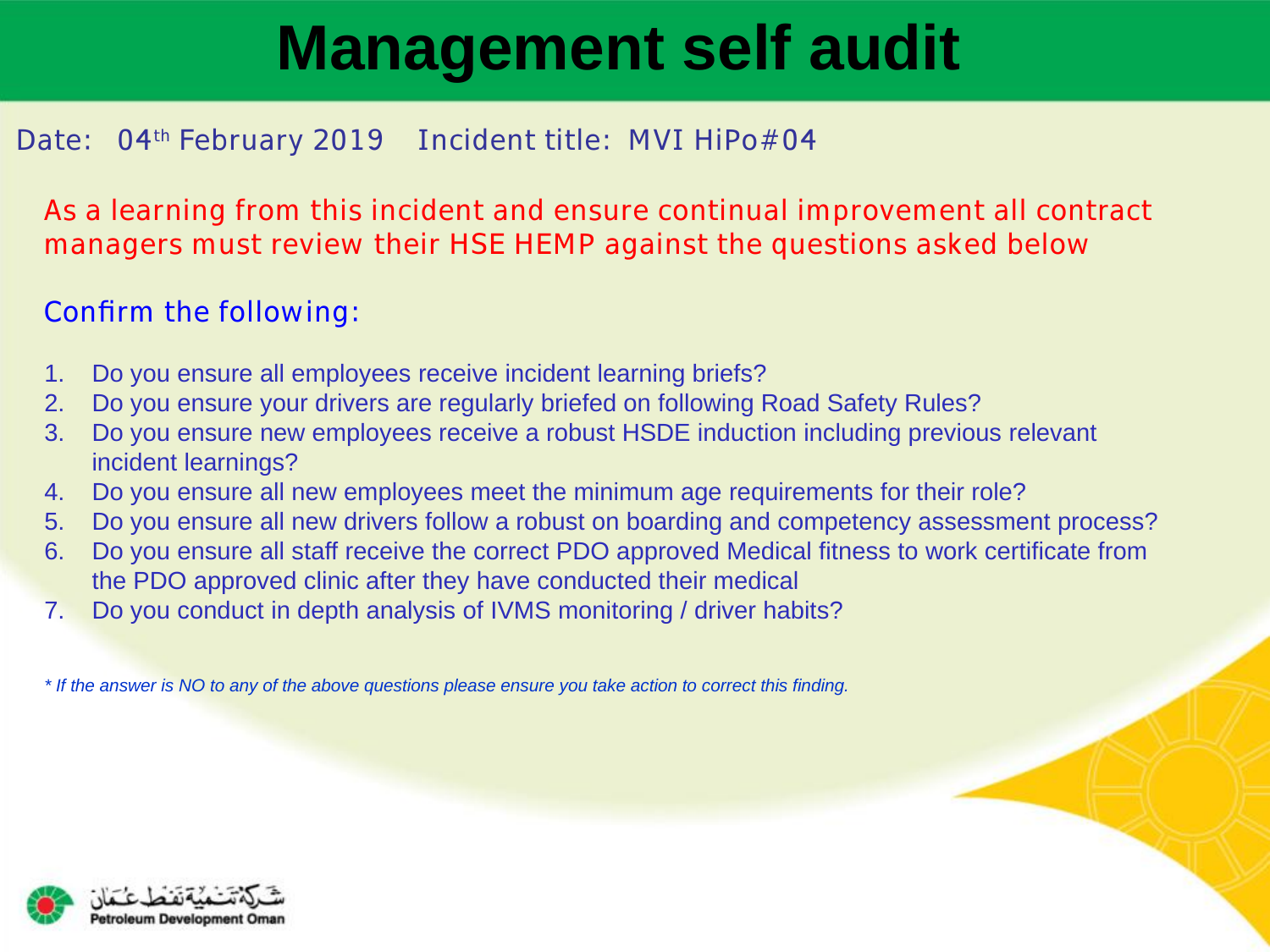

Management self audit

Date:   04th February 2019    Incident title:  MVI HiPo#04

As a learning from this incident and ensure continual improvement all contract
managers must review their HSE HEMP against the questions asked below

Confirm the following:

Do you ensure all employees receive incident learning briefs?
Do you ensure your drivers are regularly briefed on following Road Safety Rules?
Do you ensure new employees receive a robust HSDE induction including previous relevant incident learnings?
Do you ensure all new employees meet the minimum age requirements for their role?
Do you ensure all new drivers follow a robust on boarding and competency assessment process?
Do you ensure all staff receive the correct PDO approved Medical fitness to work certificate from the PDO approved clinic after they have conducted their medical
Do you conduct in depth analysis of IVMS monitoring / driver habits?

* If the answer is NO to any of the above questions please ensure you take action to correct this finding.